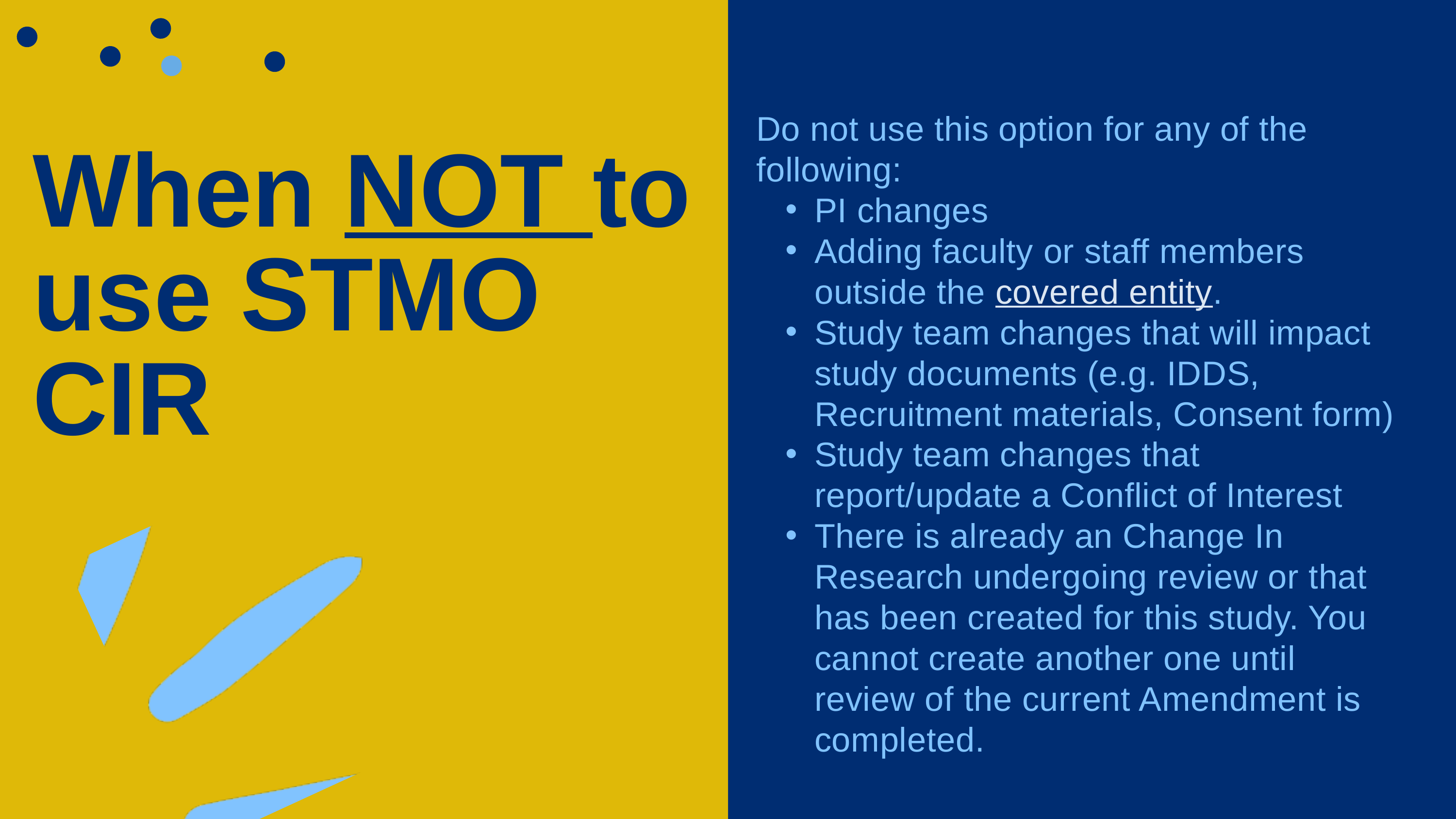

Do not use this option for any of the following:
PI changes
Adding faculty or staff members outside the covered entity.
Study team changes that will impact study documents (e.g. IDDS, Recruitment materials, Consent form)
Study team changes that report/update a Conflict of Interest
There is already an Change In Research undergoing review or that has been created for this study. You cannot create another one until review of the current Amendment is completed.

When NOT to use STMO CIR